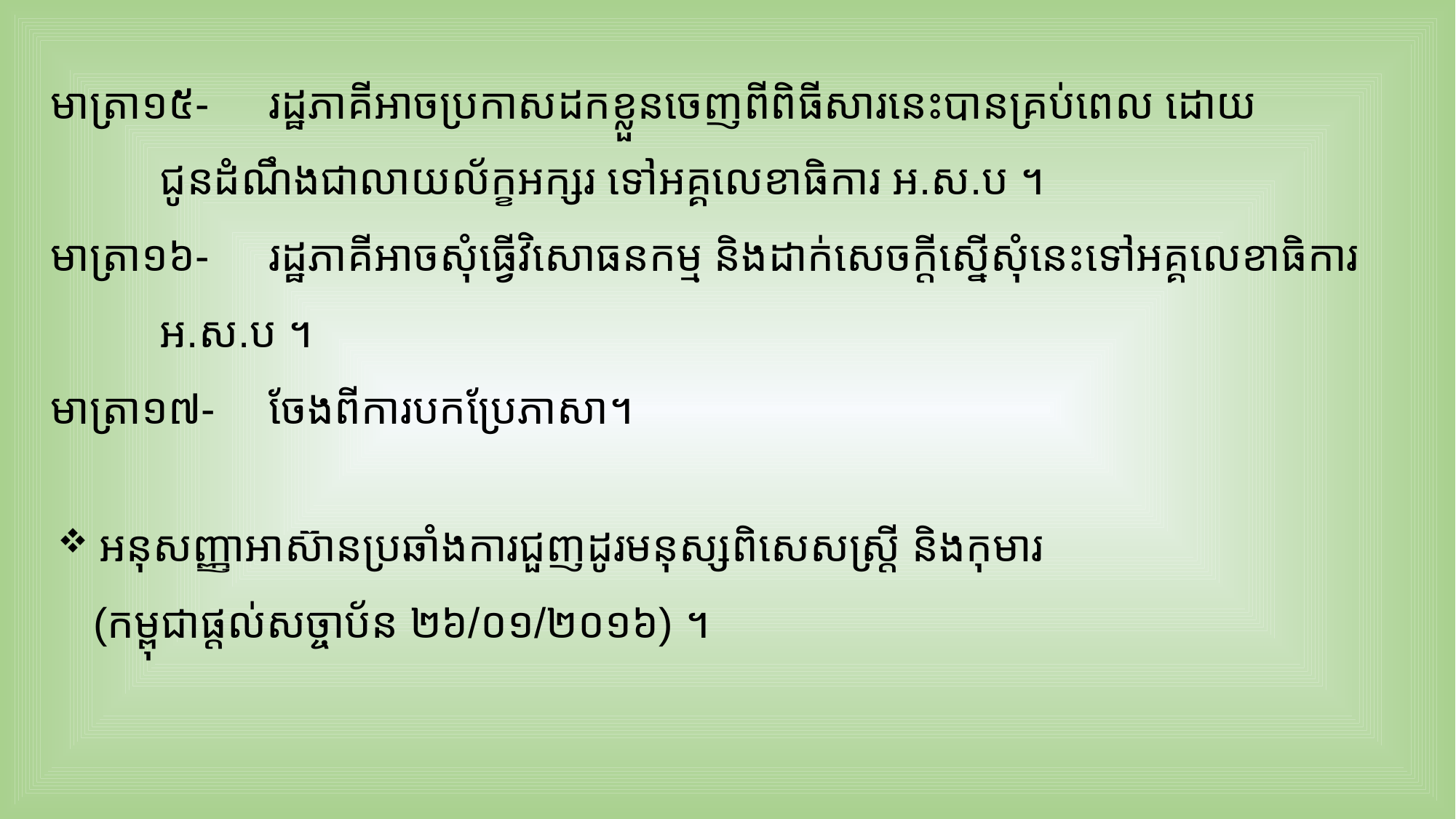

មាត្រា១៥-	រដ្ឋភាគីអាចប្រកាសដកខ្លួនចេញពីពិធីសារនេះបានគ្រប់ពេល ដោយ
	ជូនដំណឹងជាលាយល័ក្ខអក្សរ ទៅអគ្គលេខាធិការ អ.ស.ប ។
មាត្រា១៦-	រដ្ឋភាគីអាចសុំធ្វើវិសោធនកម្ម និងដាក់សេចក្តីស្នើសុំនេះទៅអគ្គលេខាធិការ
	អ.ស.ប ។
មាត្រា១៧-	ចែងពីការបកប្រែភាសា។

អនុសញ្ញាអាស៊ានប្រឆាំងការជួញដូរមនុស្សពិសេសស្ត្រី និងកុមារ
   (កម្ពុជាផ្តល់សច្ចាប័ន ២៦/០១/២០១៦) ។